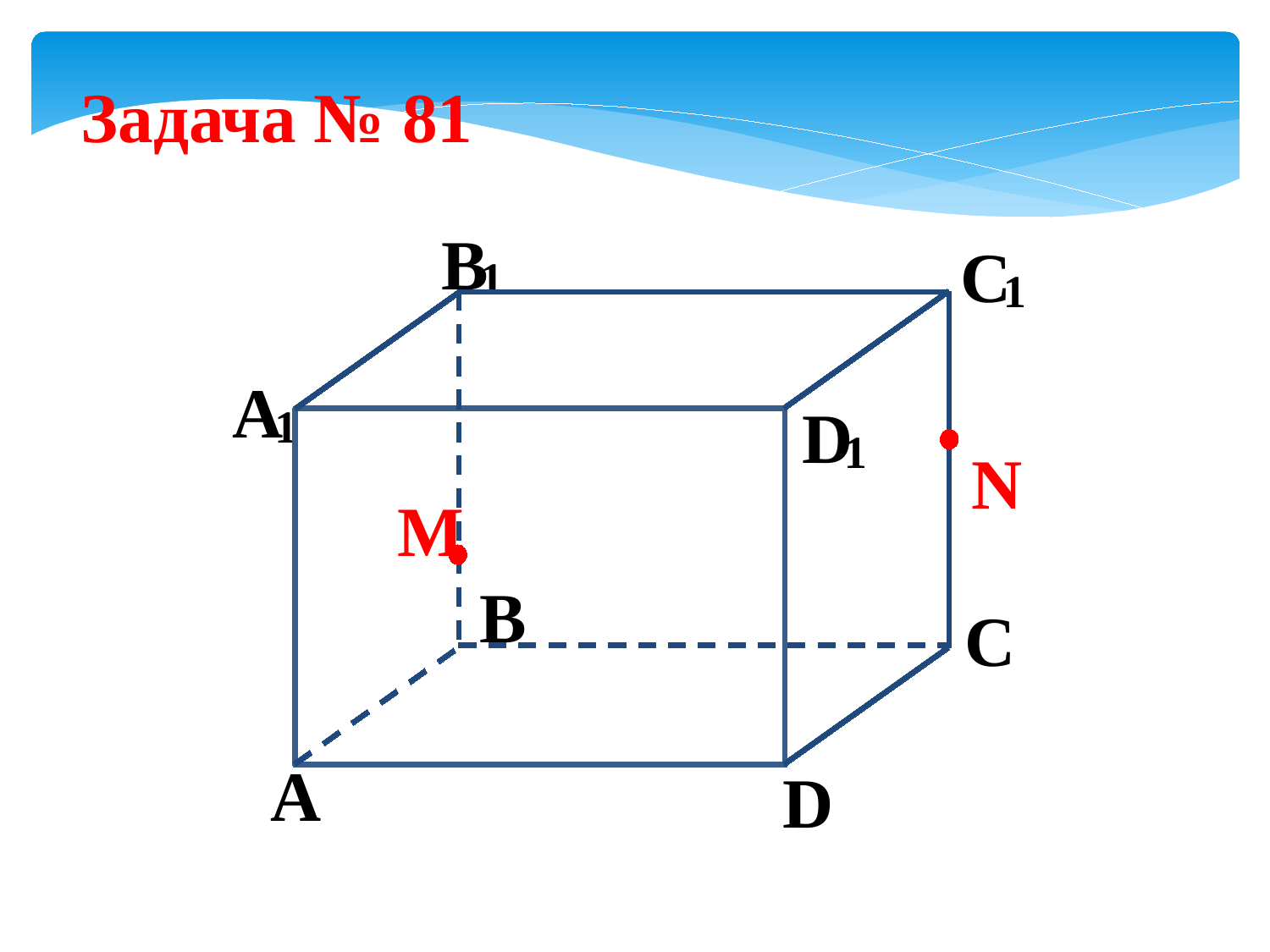

Задача № 81

B
C
1

1

А

D
1

1

N

M

B

C

А

D